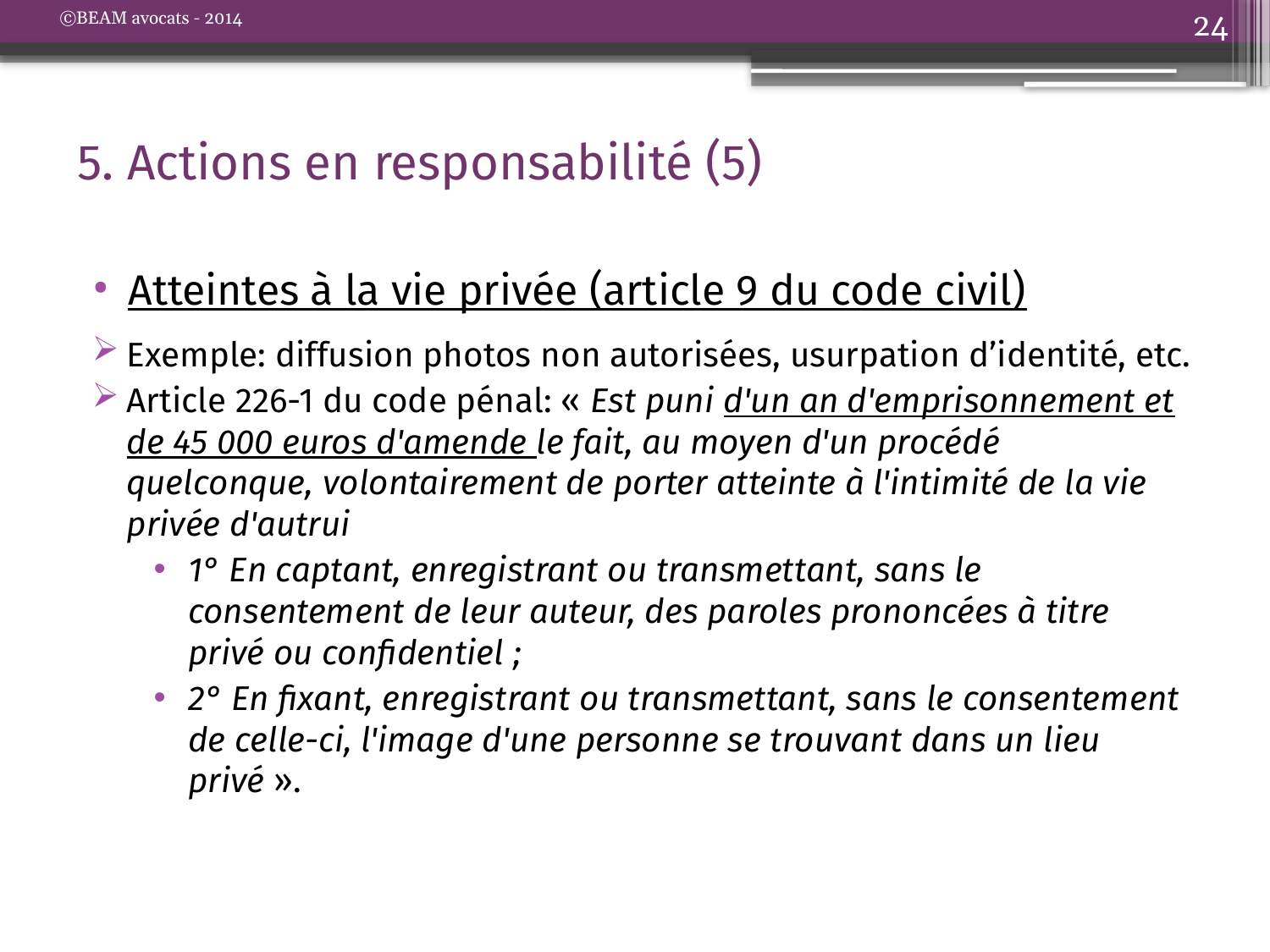

©BEAM avocats - 2014
24
# 5. Actions en responsabilité (5)
Atteintes à la vie privée (article 9 du code civil)

Exemple: diffusion photos non autorisées, usurpation d’identité, etc.
Article 226-1 du code pénal: « Est puni d'un an d'emprisonnement et de 45 000 euros d'amende le fait, au moyen d'un procédé quelconque, volontairement de porter atteinte à l'intimité de la vie privée d'autrui
1° En captant, enregistrant ou transmettant, sans le consentement de leur auteur, des paroles prononcées à titre privé ou confidentiel ;
2° En fixant, enregistrant ou transmettant, sans le consentement de celle-ci, l'image d'une personne se trouvant dans un lieu privé ».